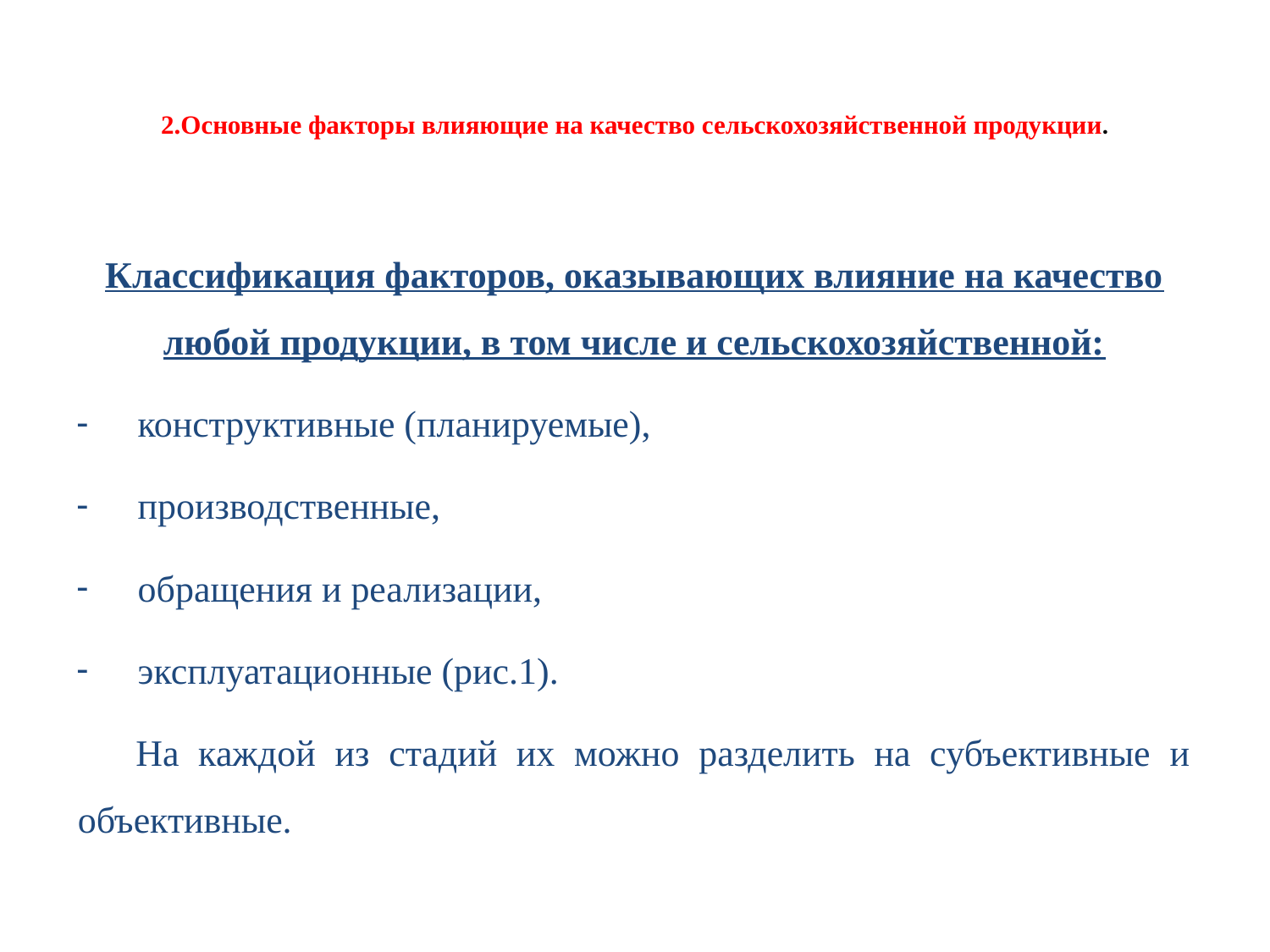

# 2.Основные факторы влияющие на качество сельскохозяйственной продукции.
Классификация факторов, оказывающих влияние на качество любой продукции, в том числе и сельскохозяйственной:
конструктивные (планируемые),
производственные,
обращения и реализации,
эксплуатационные (рис.1).
   На каждой из стадий их можно разделить на субъективные и объективные.